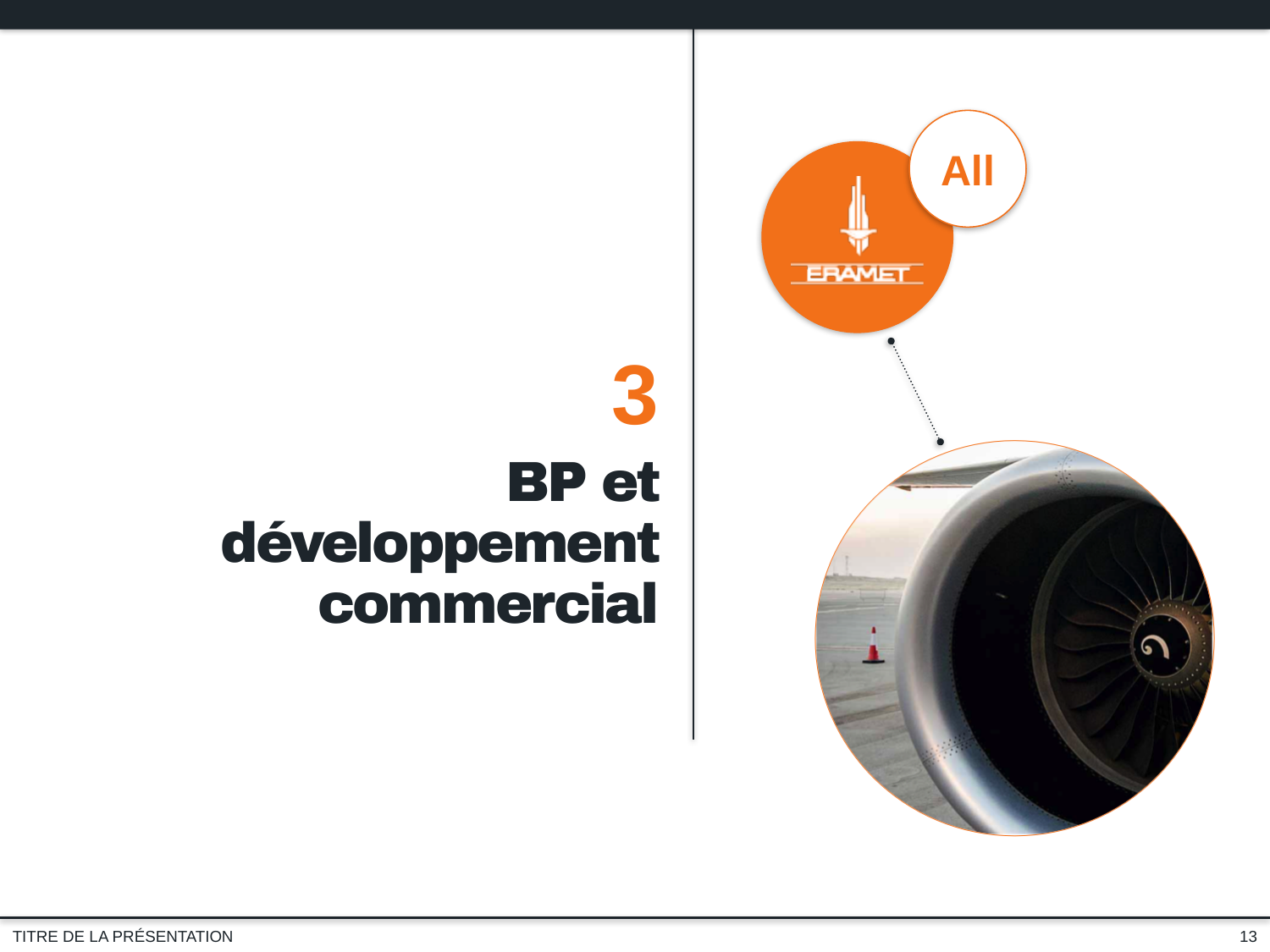

3
BP et développement commercial
13
TITRE DE LA PRÉSENTATION